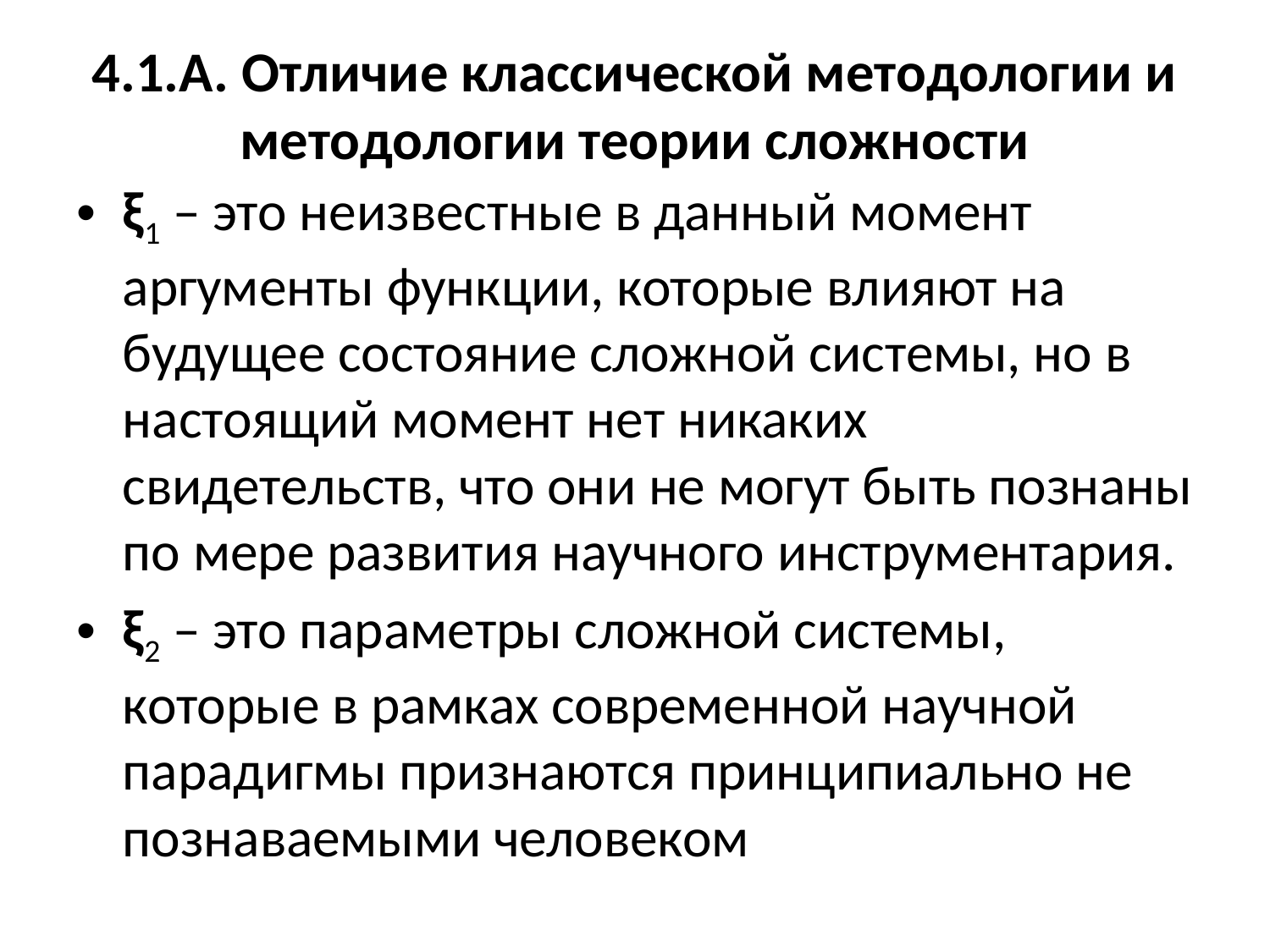

# 4.1.А. Отличие классической методологии и методологии теории сложности
ξ1 – это неизвестные в данный момент аргументы функции, которые влияют на будущее состояние сложной системы, но в настоящий момент нет никаких свидетельств, что они не могут быть познаны по мере развития научного инструментария.
ξ2 – это параметры сложной системы, которые в рамках современной научной парадигмы признаются принципиально не познаваемыми человеком